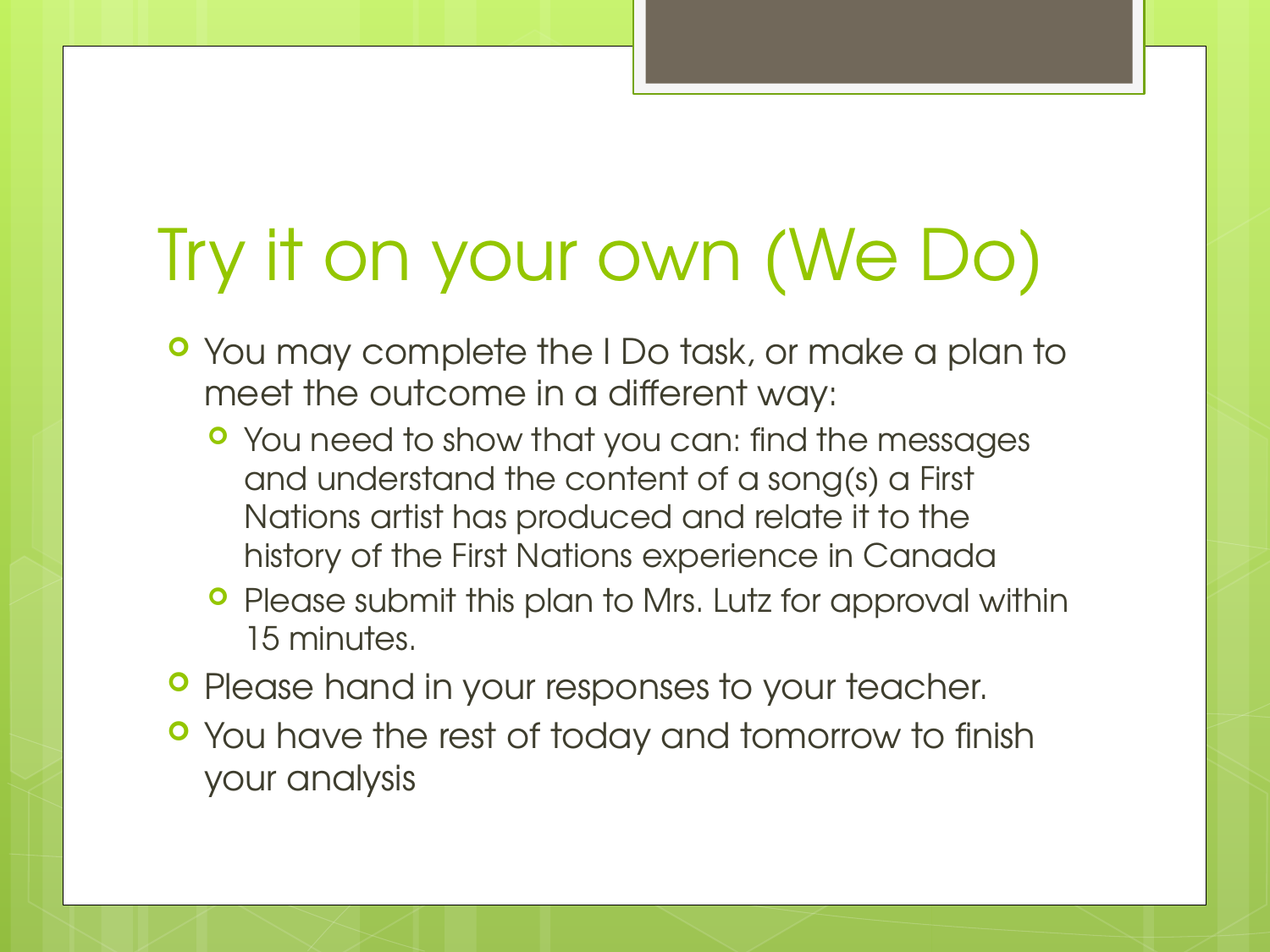

# Try it on your own (We Do)
You may complete the I Do task, or make a plan to meet the outcome in a different way:
You need to show that you can: find the messages and understand the content of a song(s) a First Nations artist has produced and relate it to the history of the First Nations experience in Canada
Please submit this plan to Mrs. Lutz for approval within 15 minutes.
Please hand in your responses to your teacher.
You have the rest of today and tomorrow to finish your analysis